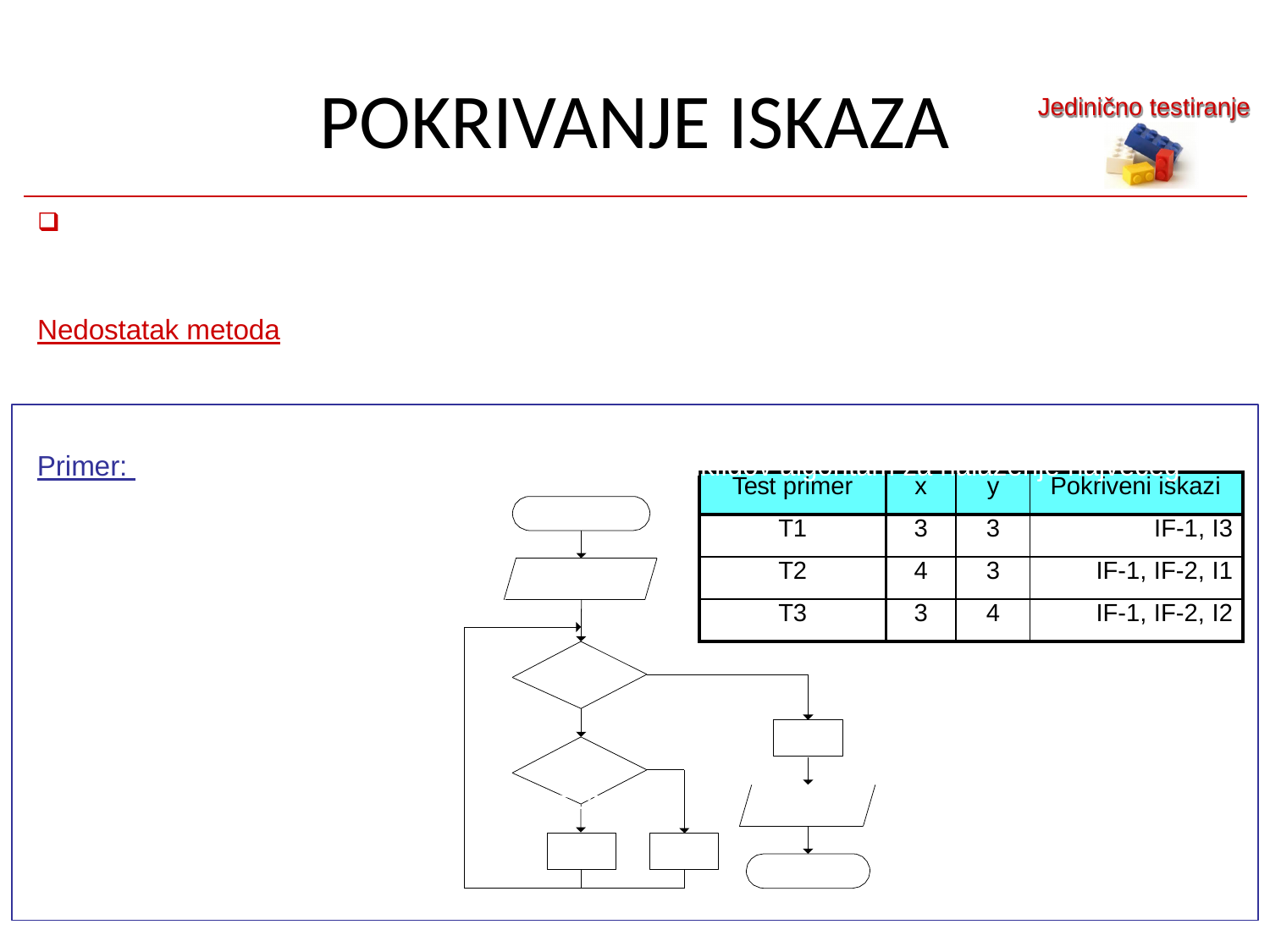

# POKRIVANJE ISKAZA

Jedinično testiranje

pri testiranju programa, svaki iskaz u programu treba bar jednom da se izvrši, jer se  drugačije ne može znati da li u njemu postoji greška

Nedostatak metoda: ako se iskaz ispravno izvrši za jednu ulaznu vrednost,
to ne znači da će se dobro izvršiti i za neku drugu ulaznu vrednost

Primer: proveriti ispravnost programa koji realizuje Euklidov algoritam za nalaženje najvećeg  zajedničkog delioca brojeva x i y
Početak

| Test primer | x | y | Pokriveni iskazi |
| --- | --- | --- | --- |
| T1 | 3 | 3 | IF-1, I3 |
| T2 | 4 | 3 | IF-1, IF-2, I1 |
| T3 | 3 | 4 | IF-1, IF-2, I2 |

int euklid(int x, int y) {  while (x != y) {
if (x > y) then
x = x – y;  else
y = y – x ;
}
return x;
}

Ulaz: x,y

// uslov IF-1
// uslov IF-2
// iskaz I1

IF-1
T
IF-2

// iskaz I2

I3

T

// iskaz I3

Izlaz: x

I2
I1

Kraj